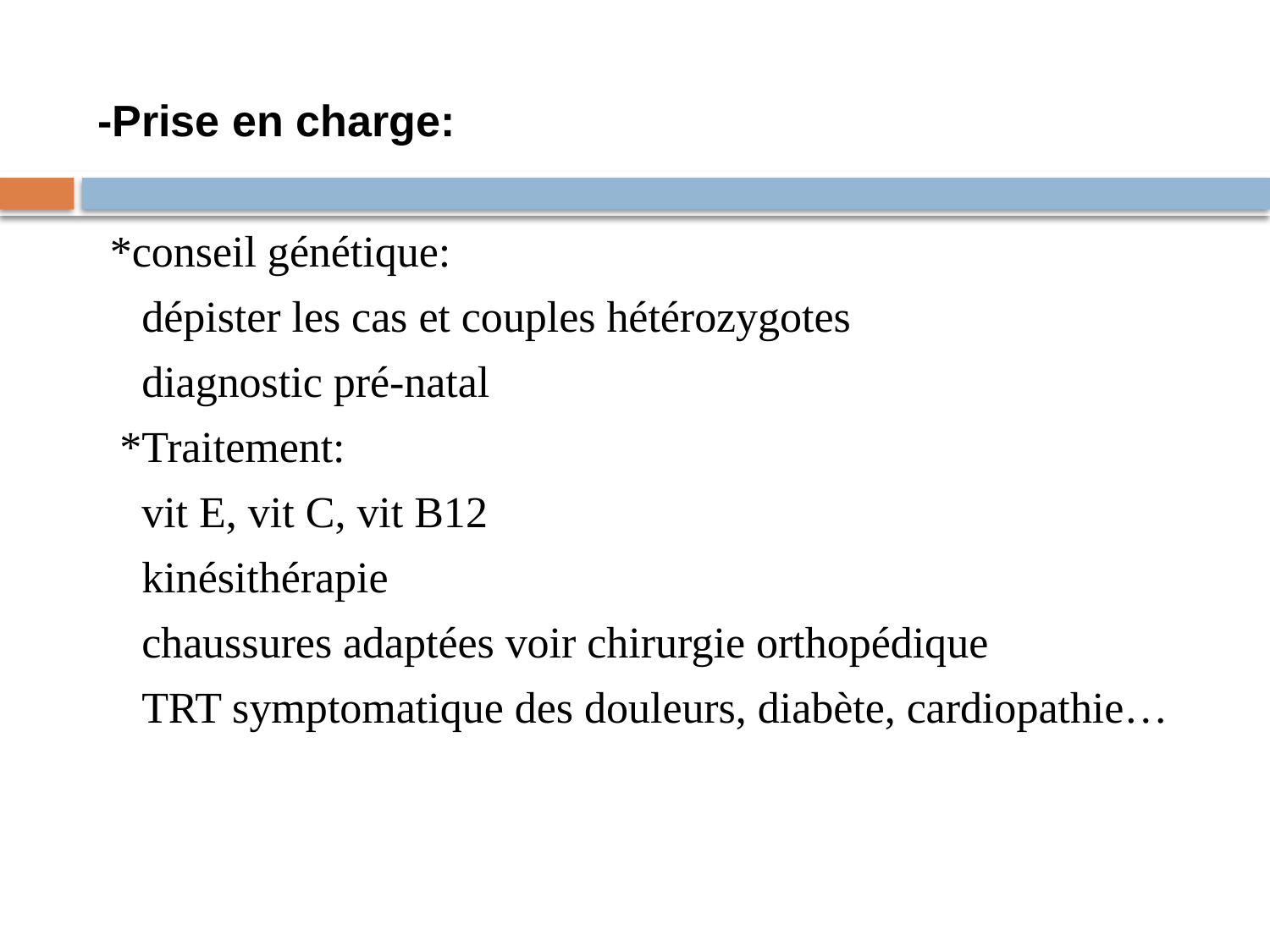

#
-Prise en charge:

 *conseil génétique:
    dépister les cas et couples hétérozygotes
    diagnostic pré-natal
  *Traitement:
    vit E, vit C, vit B12
    kinésithérapie
    chaussures adaptées voir chirurgie orthopédique
    TRT symptomatique des douleurs, diabète, cardiopathie…